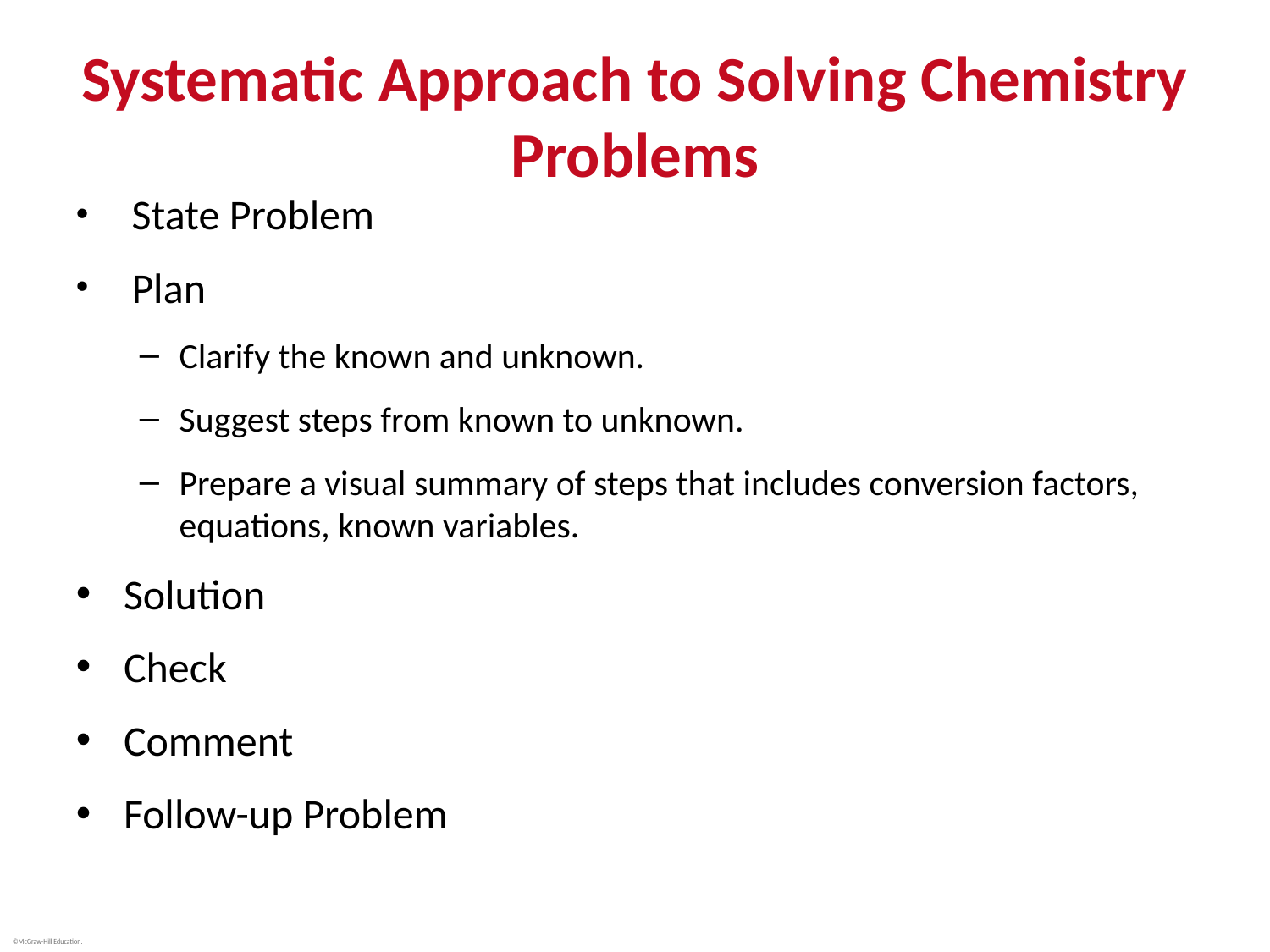

# Systematic Approach to Solving Chemistry Problems
 State Problem
 Plan
Clarify the known and unknown.
Suggest steps from known to unknown.
Prepare a visual summary of steps that includes conversion factors, equations, known variables.
Solution
Check
Comment
Follow-up Problem